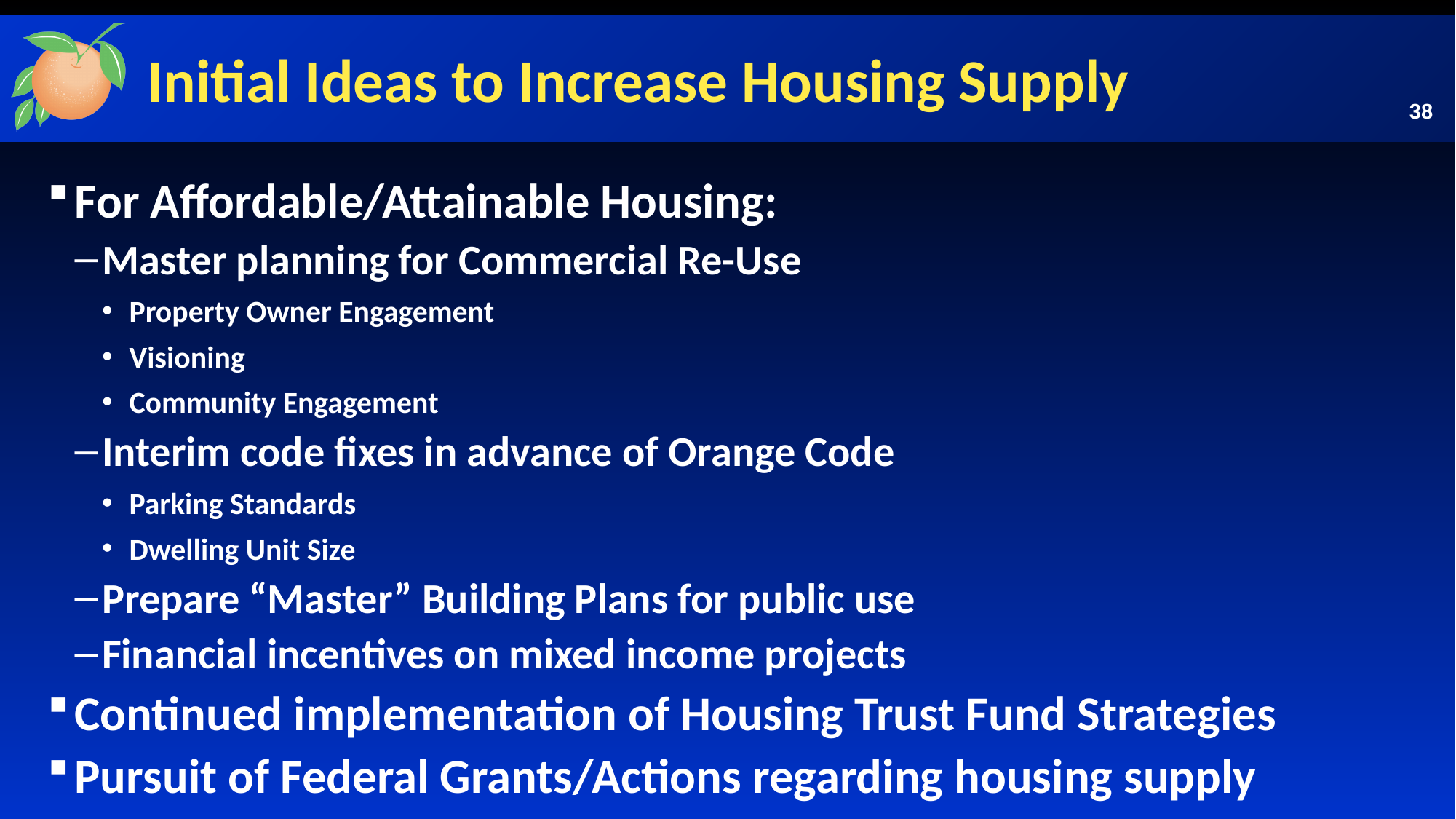

# Initial Ideas to Increase Housing Supply
38
For Affordable/Attainable Housing:
Master planning for Commercial Re-Use
Property Owner Engagement
Visioning
Community Engagement
Interim code fixes in advance of Orange Code
Parking Standards
Dwelling Unit Size
Prepare “Master” Building Plans for public use
Financial incentives on mixed income projects
Continued implementation of Housing Trust Fund Strategies
Pursuit of Federal Grants/Actions regarding housing supply